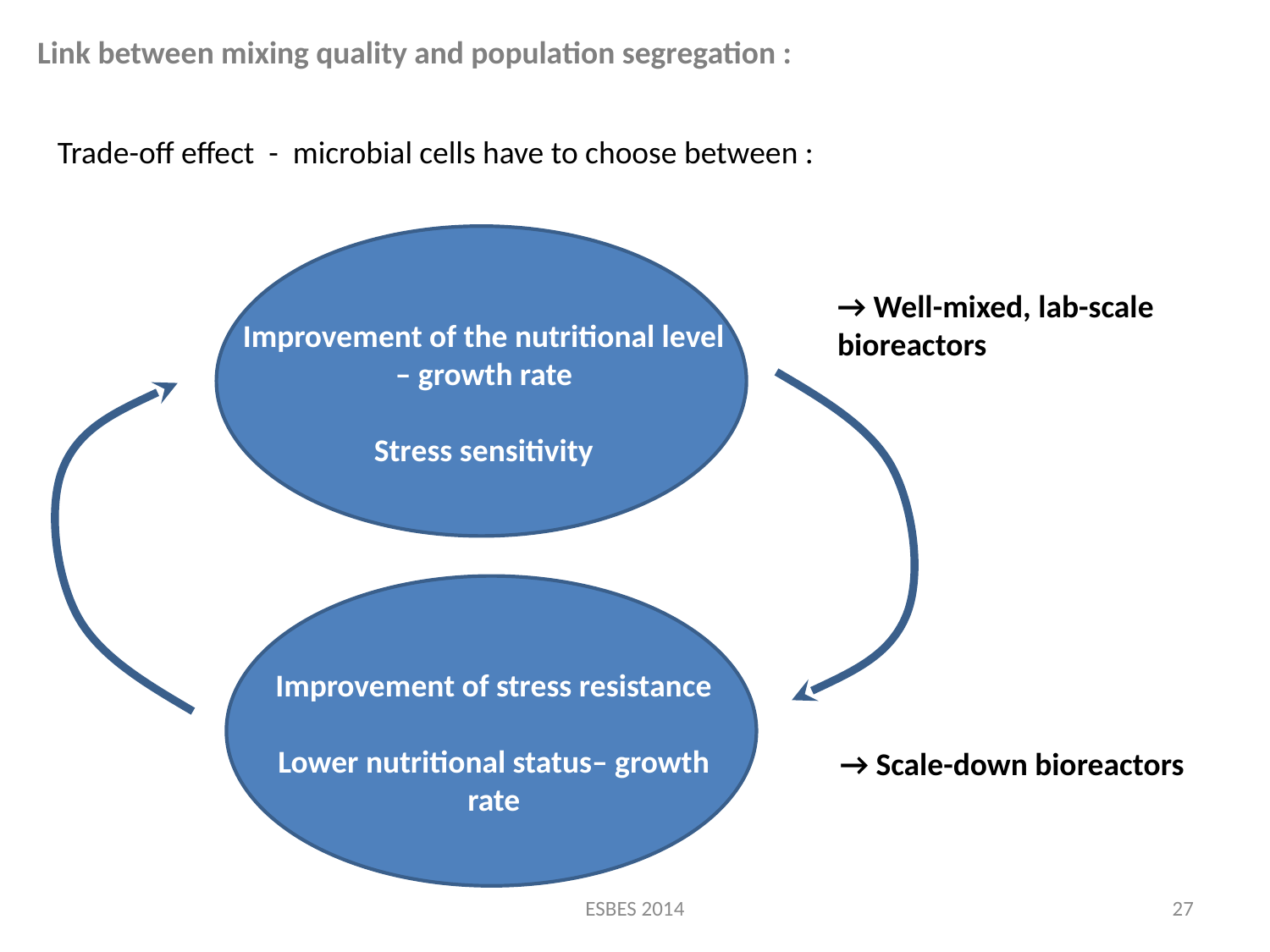

Link between mixing quality and population segregation :
Trade-off effect  -  microbial cells have to choose between :

→ Well-mixed, lab-scale bioreactors
Improvement of the nutritional level – growth rate

Stress sensitivity

Improvement of stress resistance

Lower nutritional status– growth rate
→ Scale-down bioreactors
ESBES 2014
27